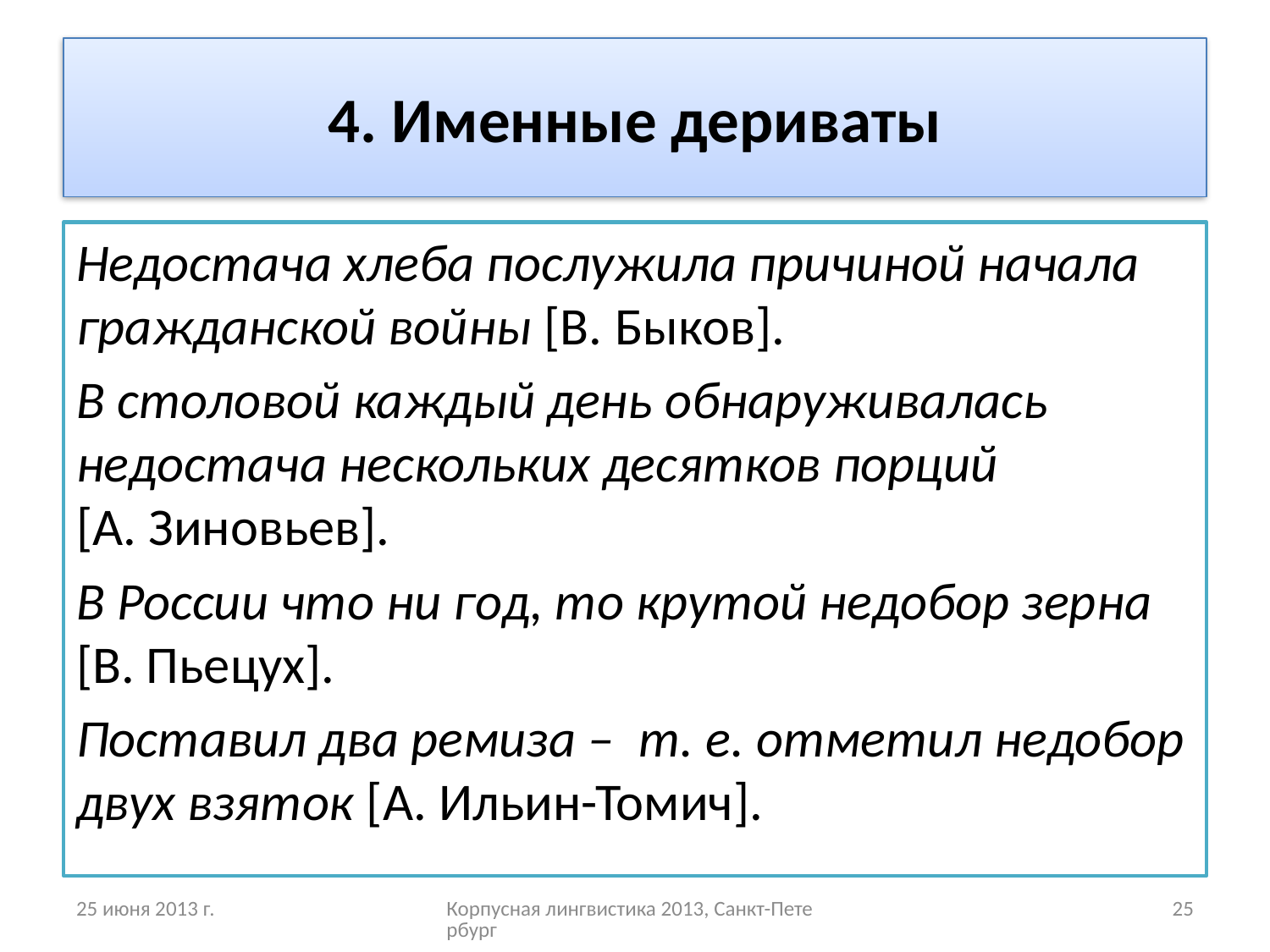

# 4. Именные дериваты
Недостача хлеба послужила причиной начала гражданской войны [В. Быков].
В столовой каждый день обнаруживалась недостача нескольких десятков порций [А. Зиновьев].
В России что ни год, то крутой недобор зерна [В. Пьецух].
Поставил два ремиза –  т. е. отметил недобор двух взяток [А. Ильин-Томич].

25 июня 2013 г.
Корпусная лингвистика 2013, Санкт-Петербург
25